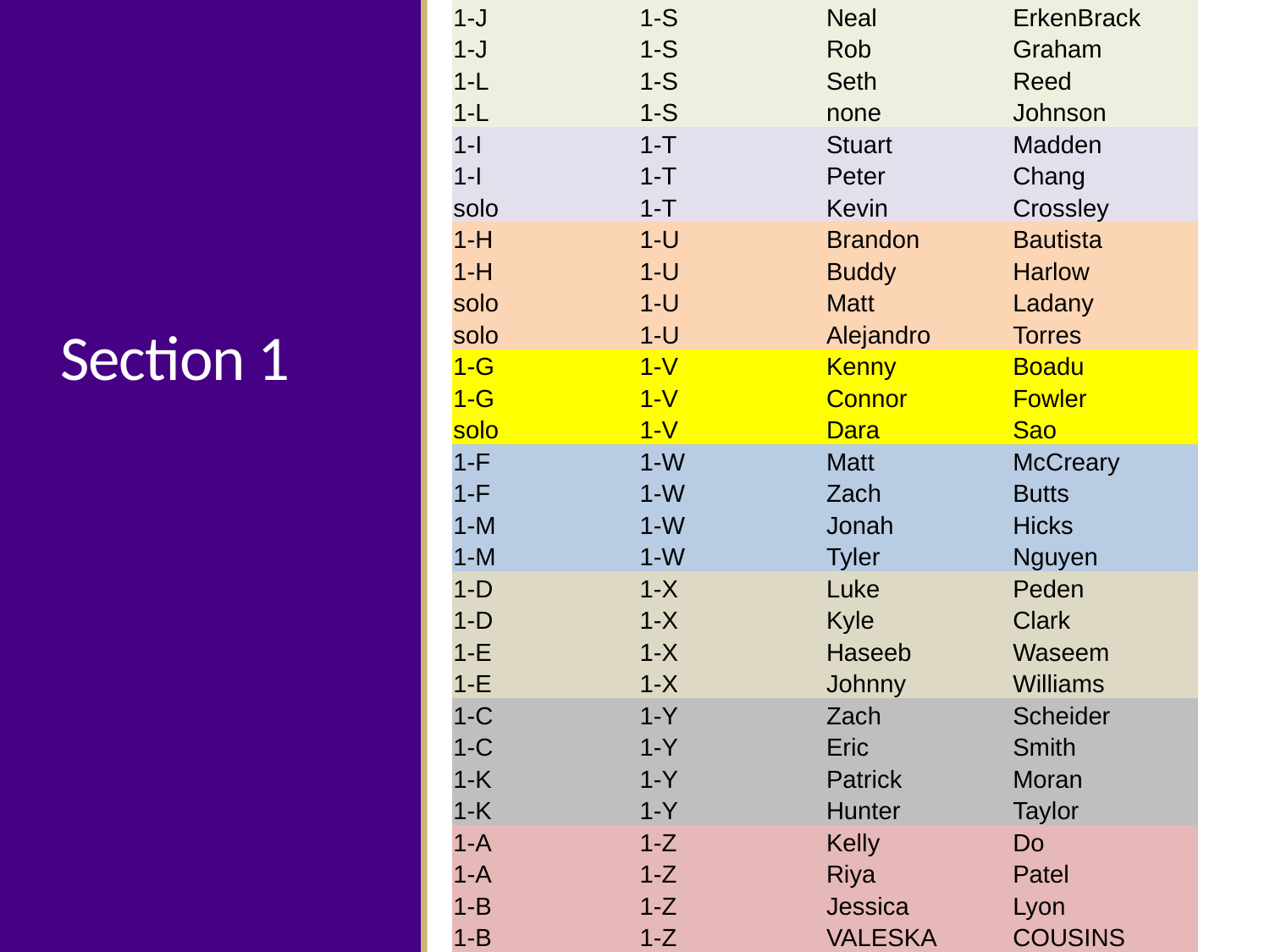

| 1-J | 1-S | Neal | ErkenBrack |
| --- | --- | --- | --- |
| 1-J | 1-S | Rob | Graham |
| 1-L | 1-S | Seth | Reed |
| 1-L | 1-S | none | Johnson |
| 1-I | 1-T | Stuart | Madden |
| 1-I | 1-T | Peter | Chang |
| solo | 1-T | Kevin | Crossley |
| 1-H | 1-U | Brandon | Bautista |
| 1-H | 1-U | Buddy | Harlow |
| solo | 1-U | Matt | Ladany |
| solo | 1-U | Alejandro | Torres |
| 1-G | 1-V | Kenny | Boadu |
| 1-G | 1-V | Connor | Fowler |
| solo | 1-V | Dara | Sao |
| 1-F | 1-W | Matt | McCreary |
| 1-F | 1-W | Zach | Butts |
| 1-M | 1-W | Jonah | Hicks |
| 1-M | 1-W | Tyler | Nguyen |
| 1-D | 1-X | Luke | Peden |
| 1-D | 1-X | Kyle | Clark |
| 1-E | 1-X | Haseeb | Waseem |
| 1-E | 1-X | Johnny | Williams |
| 1-C | 1-Y | Zach | Scheider |
| 1-C | 1-Y | Eric | Smith |
| 1-K | 1-Y | Patrick | Moran |
| 1-K | 1-Y | Hunter | Taylor |
| 1-A | 1-Z | Kelly | Do |
| 1-A | 1-Z | Riya | Patel |
| 1-B | 1-Z | Jessica | Lyon |
| 1-B | 1-Z | VALESKA | COUSINS |
# Section 1